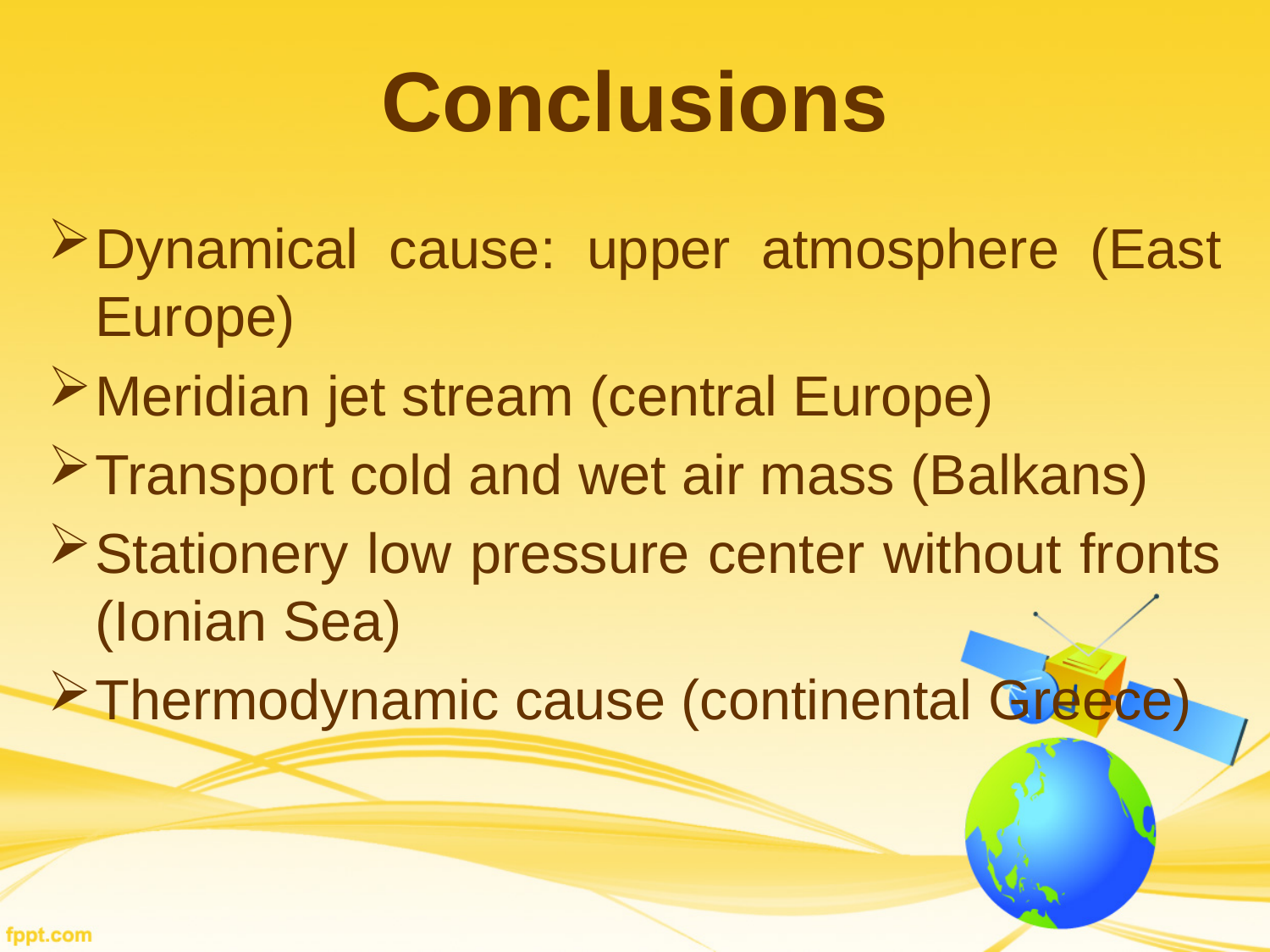

# Conclusions
Dynamical cause: upper atmosphere (East Europe)
Meridian jet stream (central Europe)
Transport cold and wet air mass (Balkans)
Stationery low pressure center without fronts (Ionian Sea)
Thermodynamic cause (continental Greece)